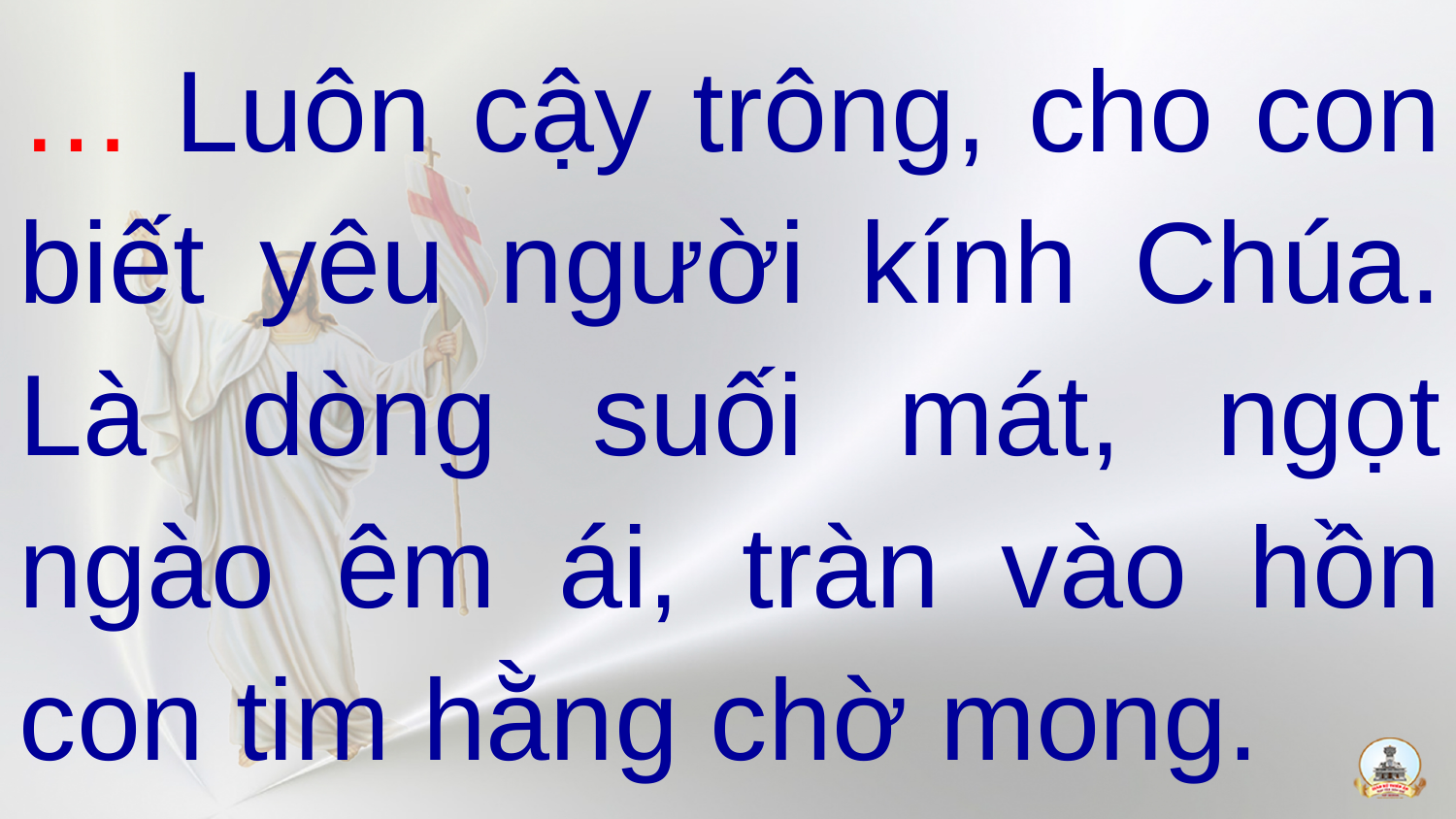

… Luôn cậy trông, cho con biết yêu người kính Chúa. Là dòng suối mát, ngọt ngào êm ái, tràn vào hồn con tim hằng chờ mong.